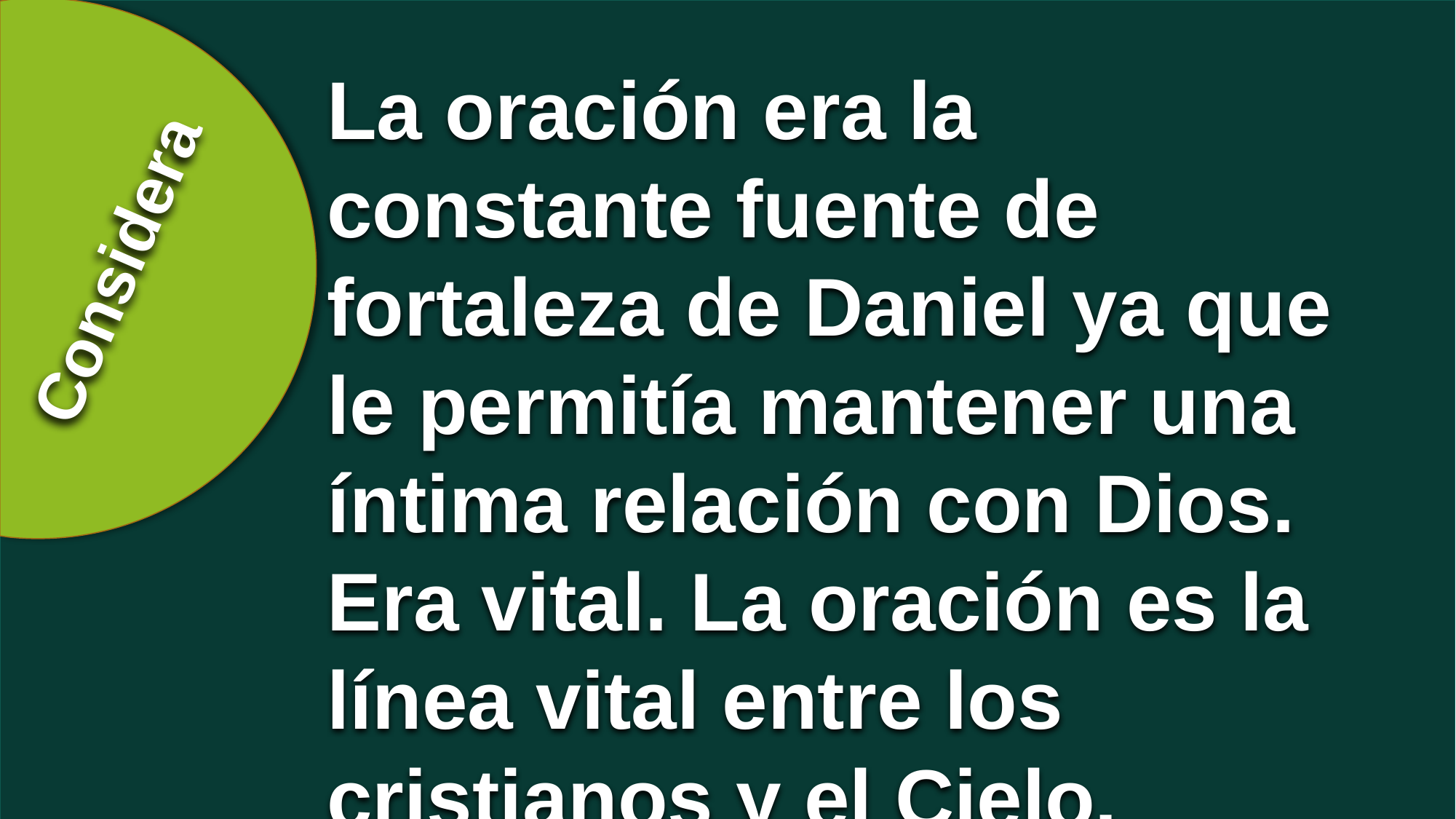

La oración era la constante fuente de fortaleza de Daniel ya que le permitía mantener una íntima relación con Dios. Era vital. La oración es la línea vital entre los cristianos y el Cielo.
Considera